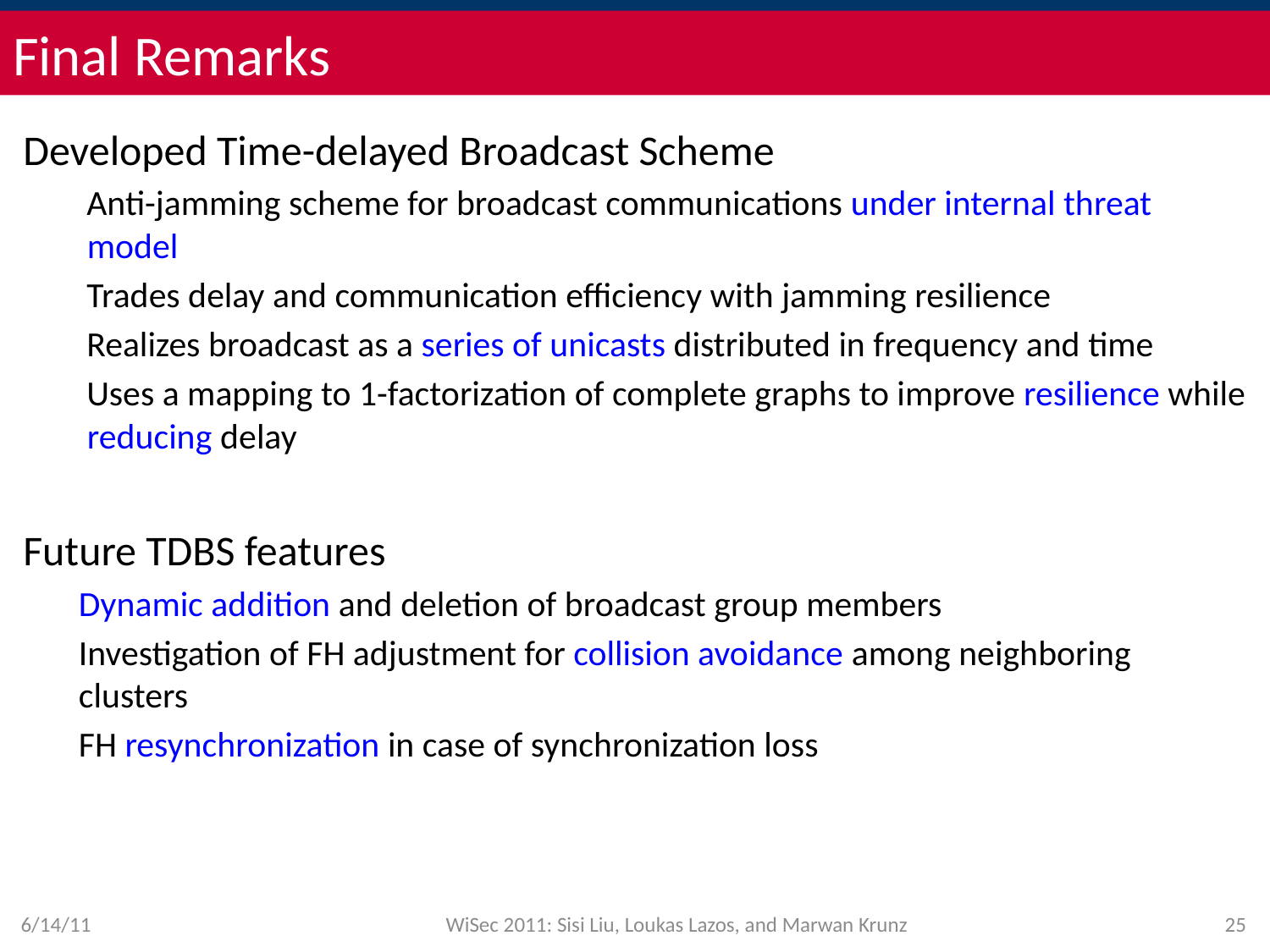

# Final Remarks
Developed Time-delayed Broadcast Scheme
Anti-jamming scheme for broadcast communications under internal threat model
Trades delay and communication efficiency with jamming resilience
Realizes broadcast as a series of unicasts distributed in frequency and time
Uses a mapping to 1-factorization of complete graphs to improve resilience while reducing delay

Future TDBS features
Dynamic addition and deletion of broadcast group members
Investigation of FH adjustment for collision avoidance among neighboring clusters
FH resynchronization in case of synchronization loss
6/14/11
WiSec 2011: Sisi Liu, Loukas Lazos, and Marwan Krunz
25